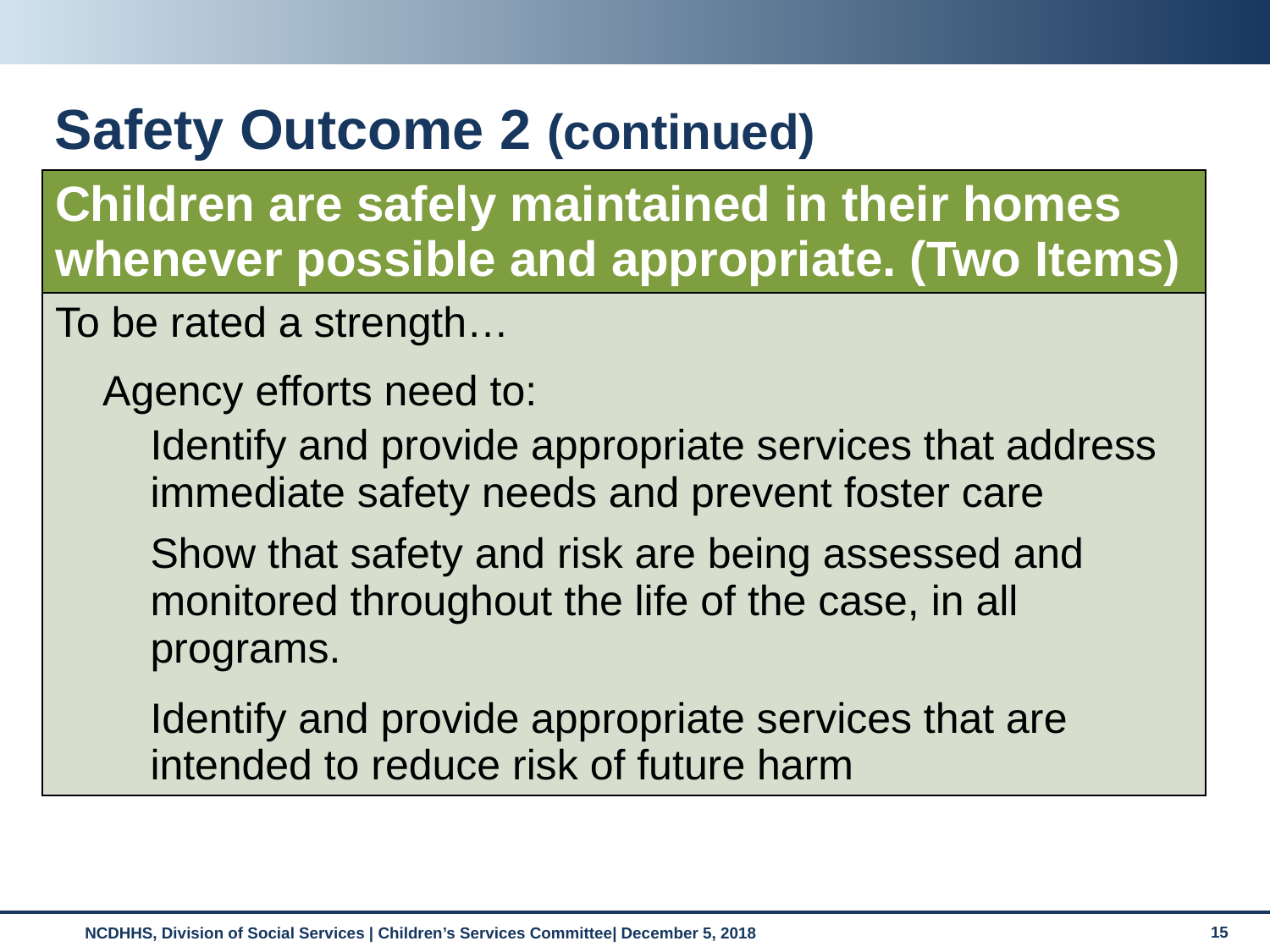

# Safety Outcome 2 (continued)
| Children are safely maintained in their homes whenever possible and appropriate. (Two Items) |
| --- |
| To be rated a strength… Agency efforts need to: Identify and provide appropriate services that address immediate safety needs and prevent foster care Show that safety and risk are being assessed and monitored throughout the life of the case, in all programs. Identify and provide appropriate services that are intended to reduce risk of future harm |